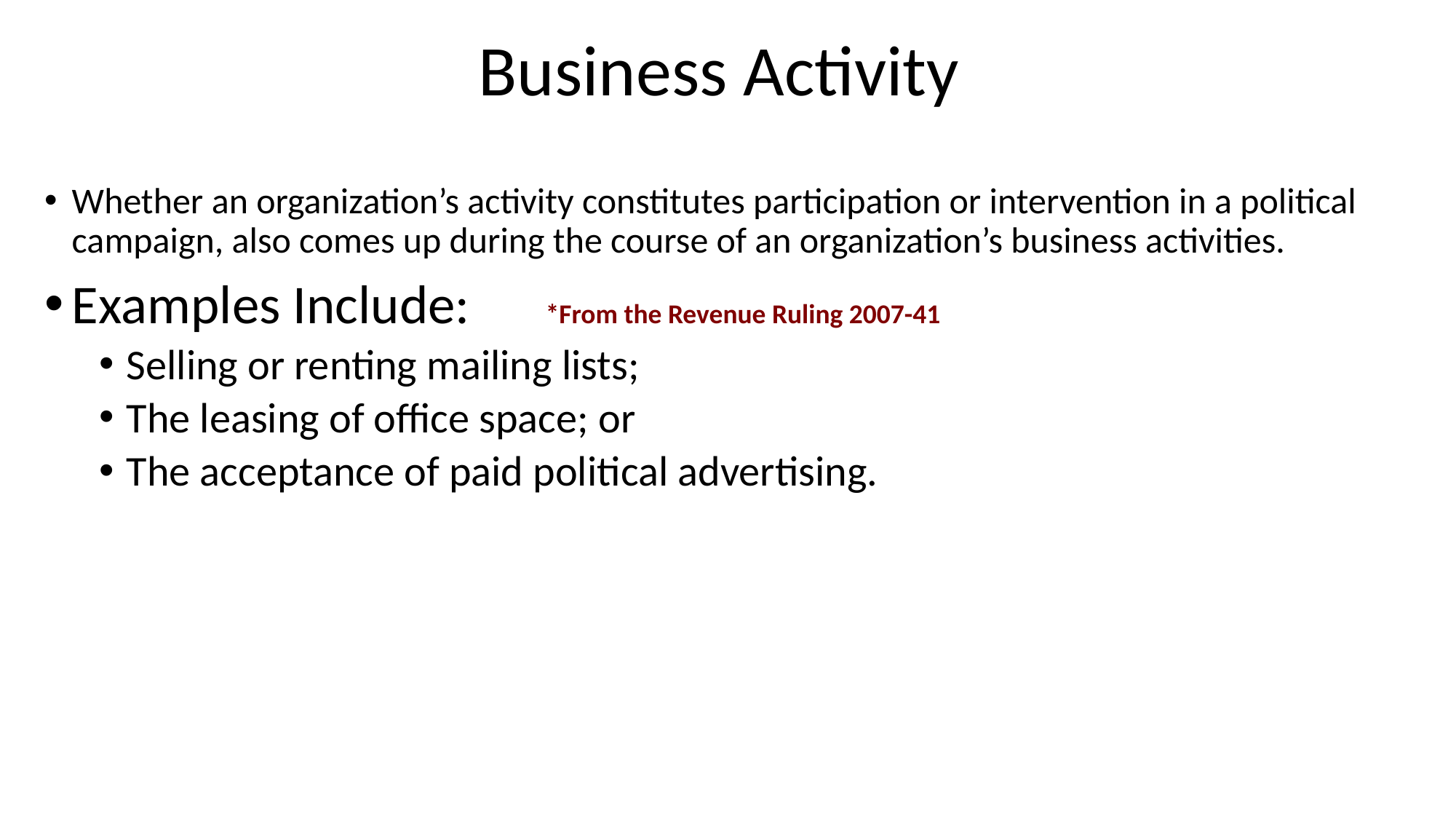

# Business Activity
Whether an organization’s activity constitutes participation or intervention in a political campaign, also comes up during the course of an organization’s business activities.
Examples Include:	   *From the Revenue Ruling 2007-41
Selling or renting mailing lists;
The leasing of office space; or
The acceptance of paid political advertising.